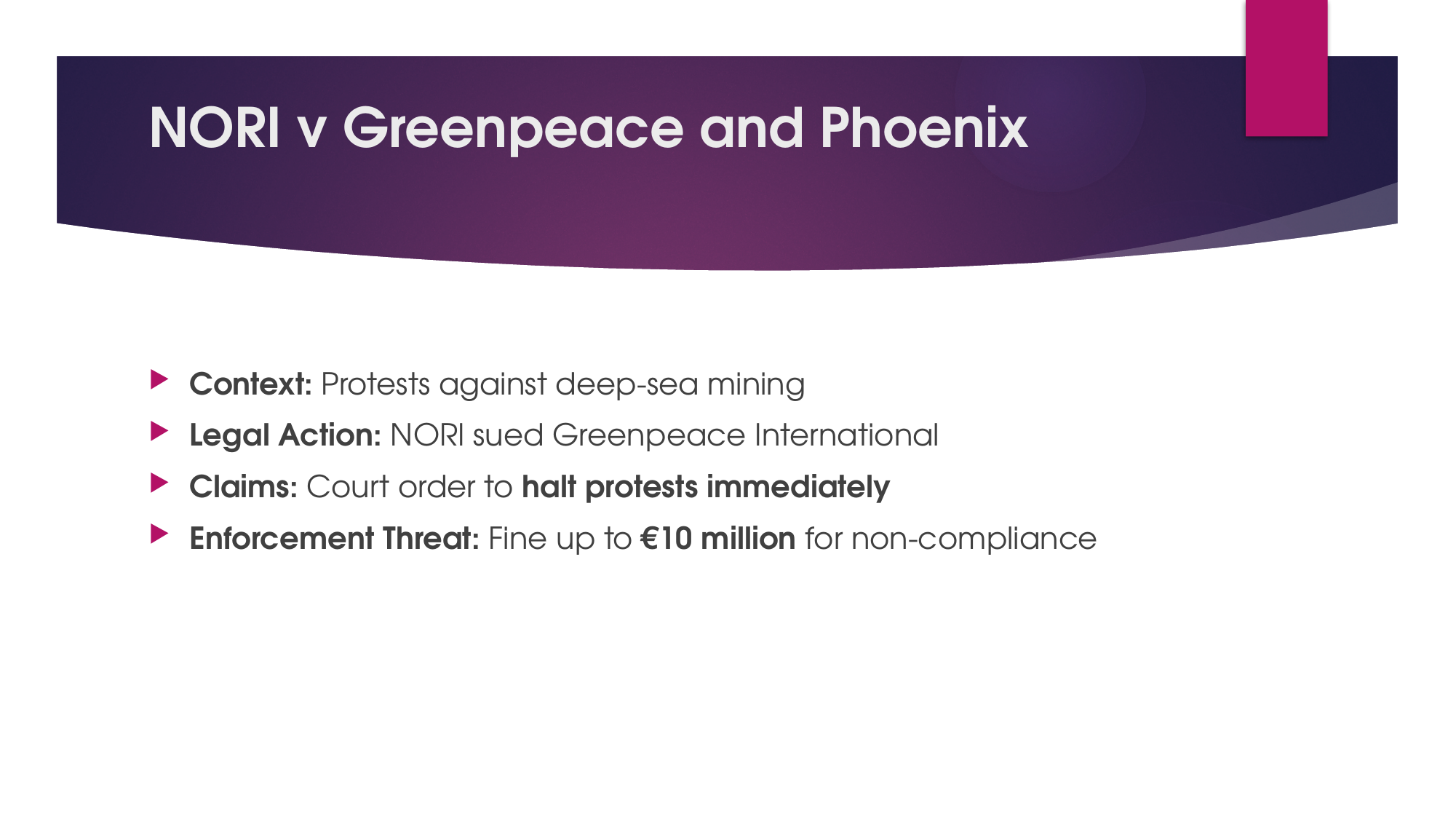

# NORI v Greenpeace and Phoenix

Context: Protests against deep-sea mining
Legal Action: NORI sued Greenpeace International
Claims: Court order to halt protests immediately
Enforcement Threat: Fine up to €10 million for non-compliance